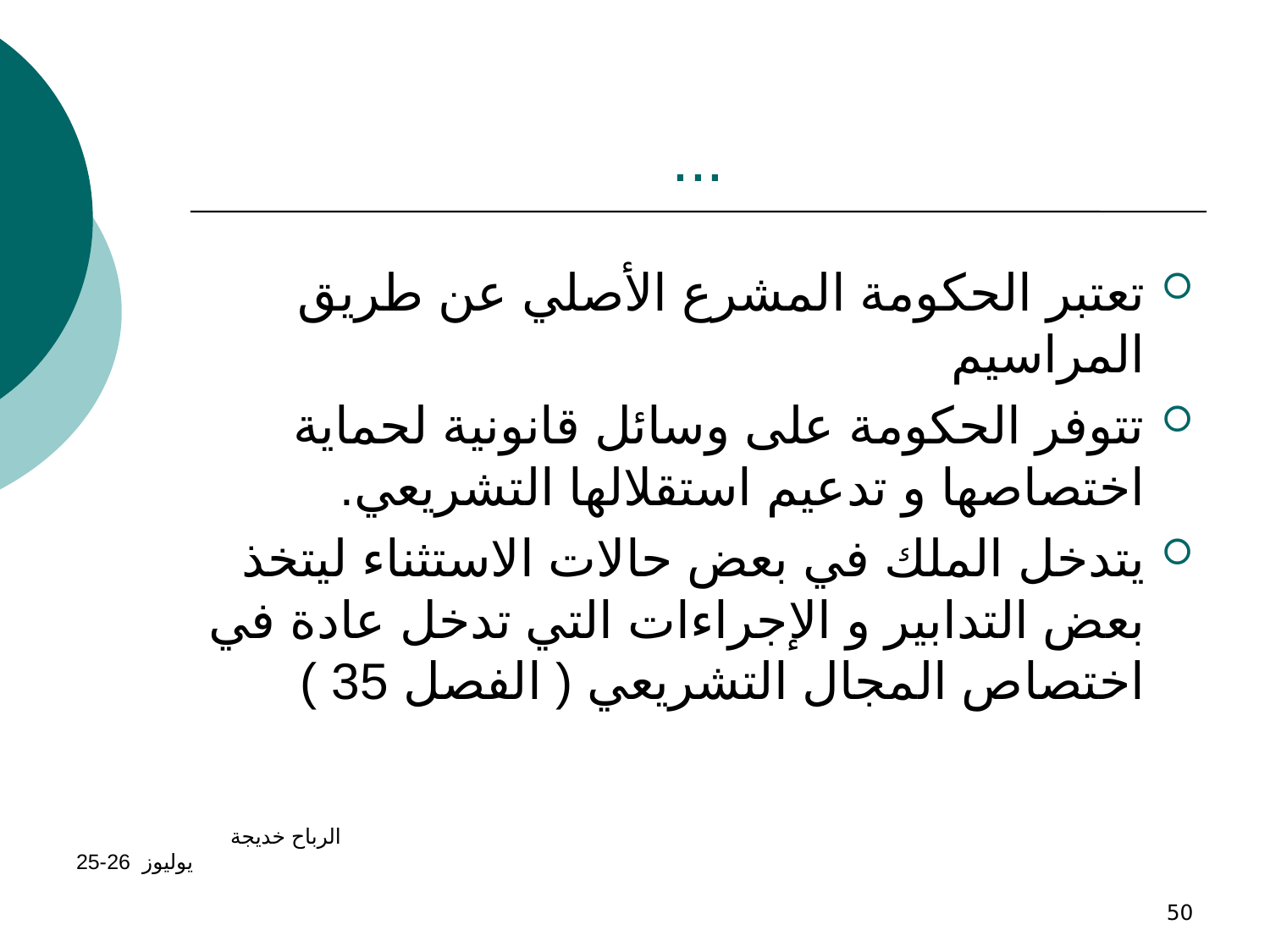

# ...
تعتبر الحكومة المشرع الأصلي عن طريق المراسيم
تتوفر الحكومة على وسائل قانونية لحماية اختصاصها و تدعيم استقلالها التشريعي.
يتدخل الملك في بعض حالات الاستثناء ليتخذ بعض التدابير و الإجراءات التي تدخل عادة في اختصاص المجال التشريعي ( الفصل 35 )
الرباح خديجة                                             يوليوز  26-25
50